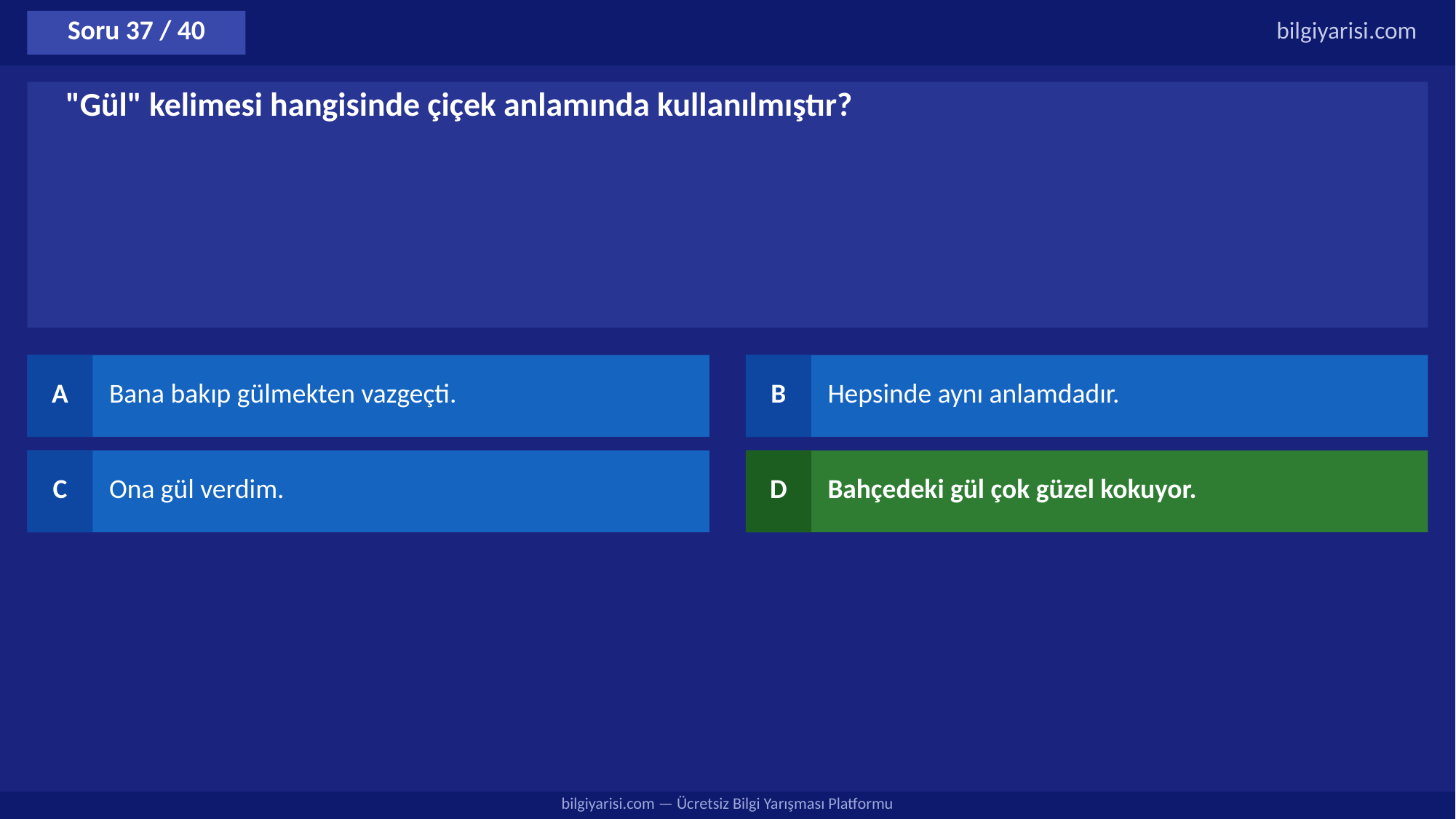

Soru 37 / 40
bilgiyarisi.com

"Gül" kelimesi hangisinde çiçek anlamında kullanılmıştır?

A
Bana bakıp gülmekten vazgeçti.

B
Hepsinde aynı anlamdadır.

C
Ona gül verdim.

D
Bahçedeki gül çok güzel kokuyor.
bilgiyarisi.com — Ücretsiz Bilgi Yarışması Platformu